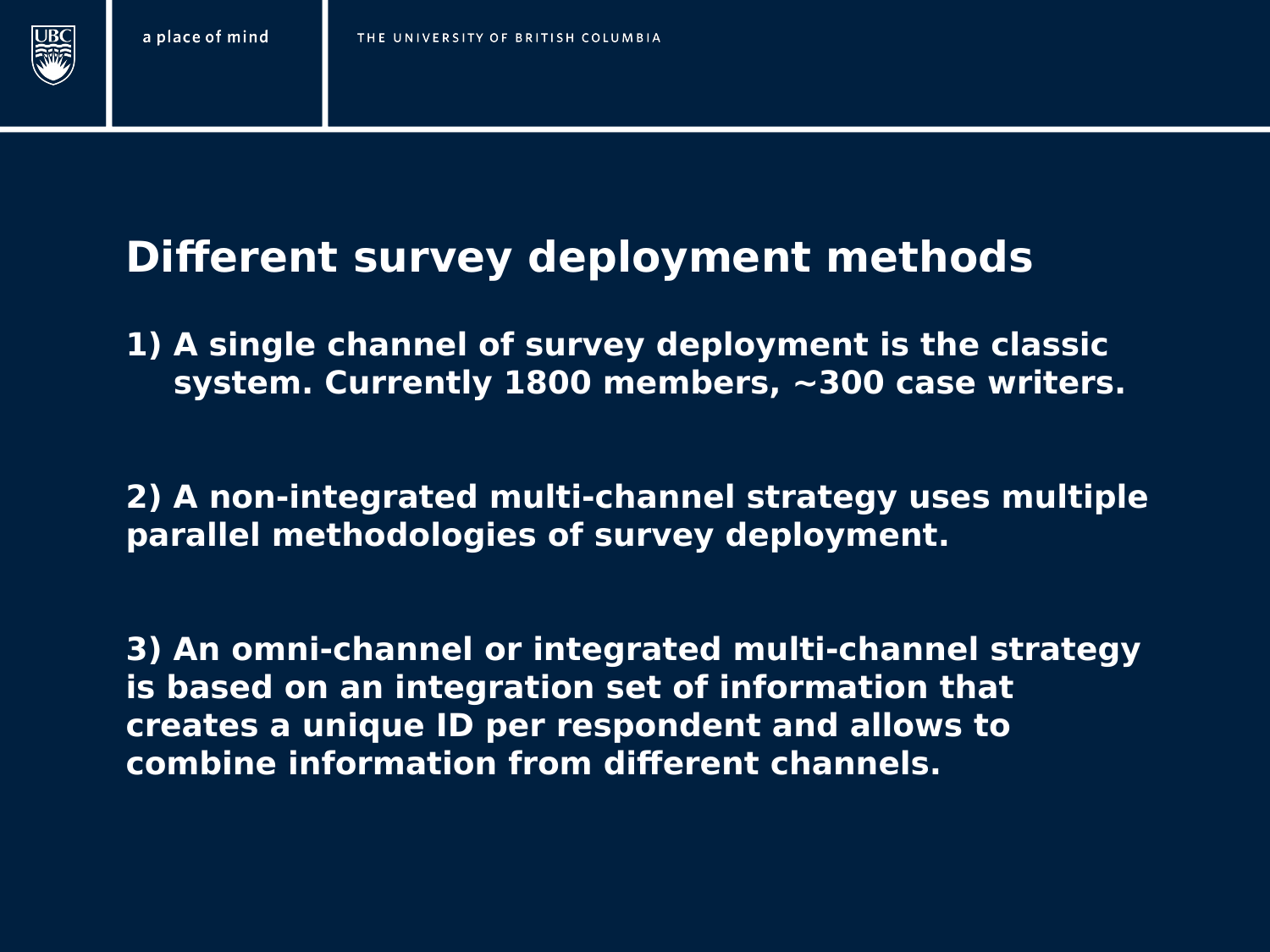

Different survey deployment methods
A single channel of survey deployment is the classic system. Currently 1800 members, ~300 case writers.

2) A non-integrated multi-channel strategy uses multiple parallel methodologies of survey deployment.

3) An omni-channel or integrated multi-channel strategy is based on an integration set of information that creates a unique ID per respondent and allows to combine information from different channels.